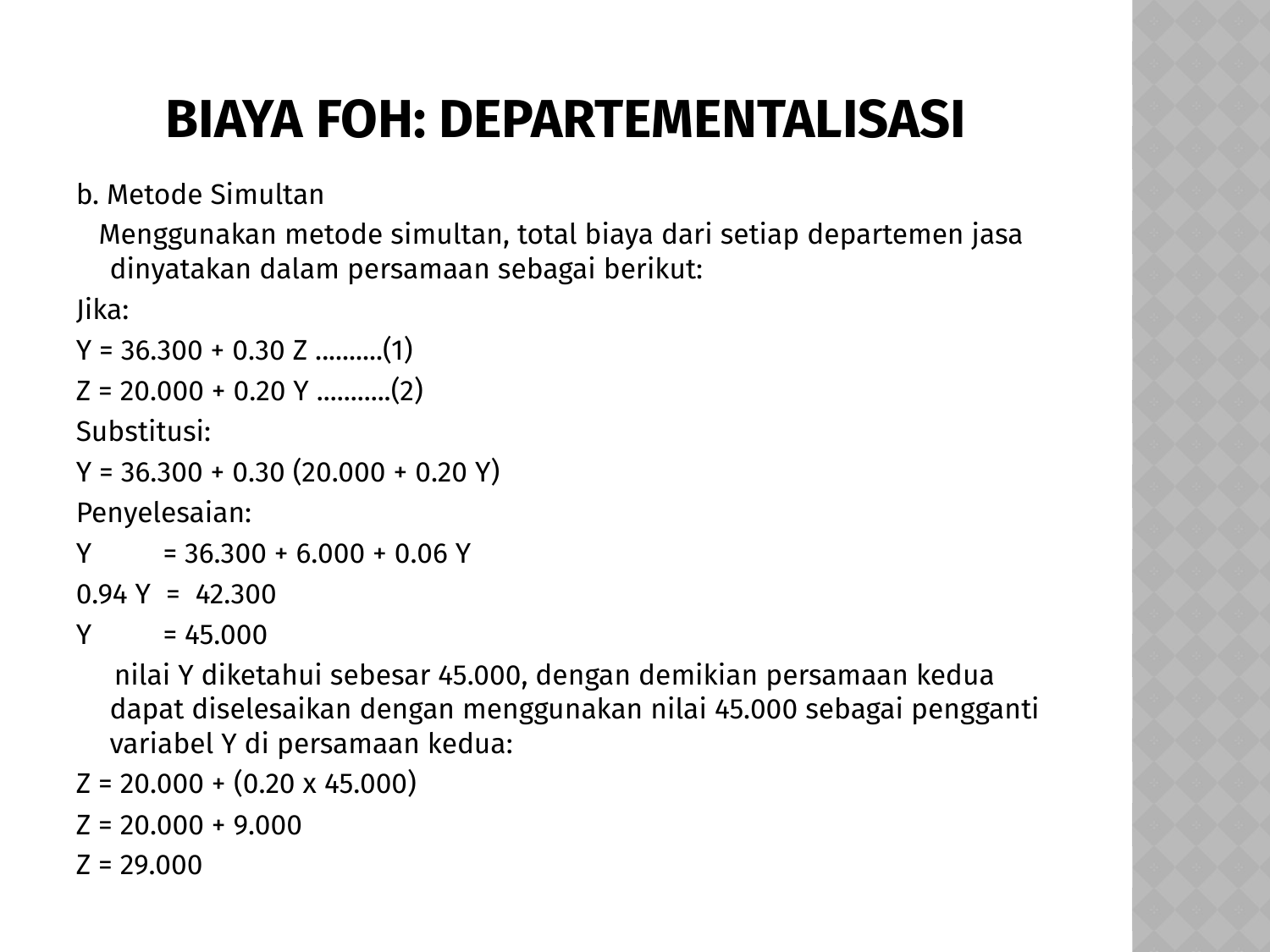

# Biaya FOH: Departementalisasi
b. Metode Simultan
   Menggunakan metode simultan, total biaya dari setiap departemen jasa dinyatakan dalam persamaan sebagai berikut:
Jika:
Y = 36.300 + 0.30 Z ..........(1)
Z = 20.000 + 0.20 Y ...........(2)
Substitusi:
Y = 36.300 + 0.30 (20.000 + 0.20 Y)
Penyelesaian:
Y 	       = 36.300 + 6.000 + 0.06 Y
0.94 Y  =  42.300
Y 	       = 45.000
     nilai Y diketahui sebesar 45.000, dengan demikian persamaan kedua dapat diselesaikan dengan menggunakan nilai 45.000 sebagai pengganti variabel Y di persamaan kedua:
Z = 20.000 + (0.20 x 45.000)
Z = 20.000 + 9.000
Z = 29.000